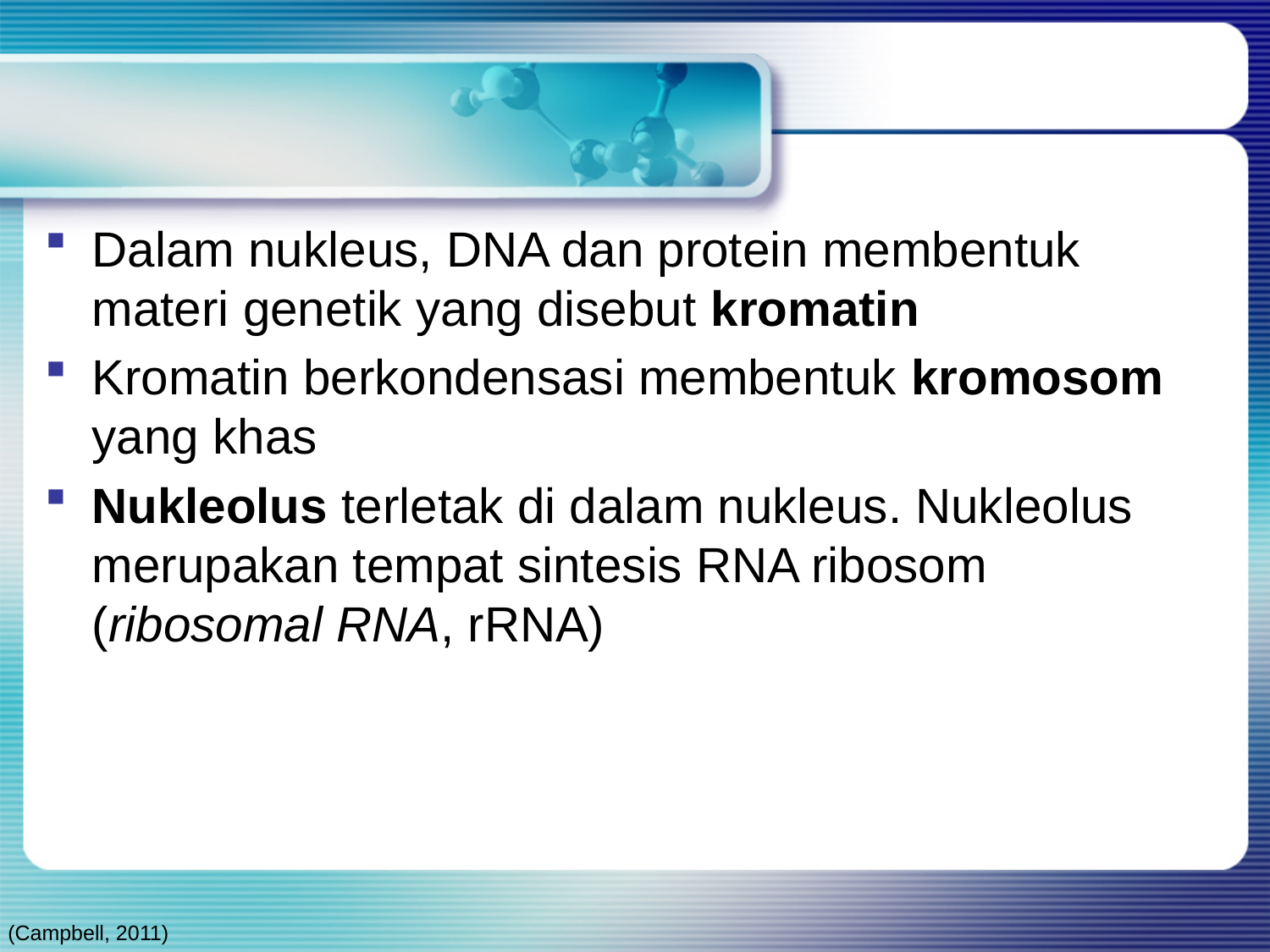

Dalam nukleus, DNA dan protein membentuk materi genetik yang disebut kromatin
Kromatin berkondensasi membentuk kromosom yang khas
Nukleolus terletak di dalam nukleus. Nukleolus merupakan tempat sintesis RNA ribosom (ribosomal RNA, rRNA)

(Campbell, 2011)